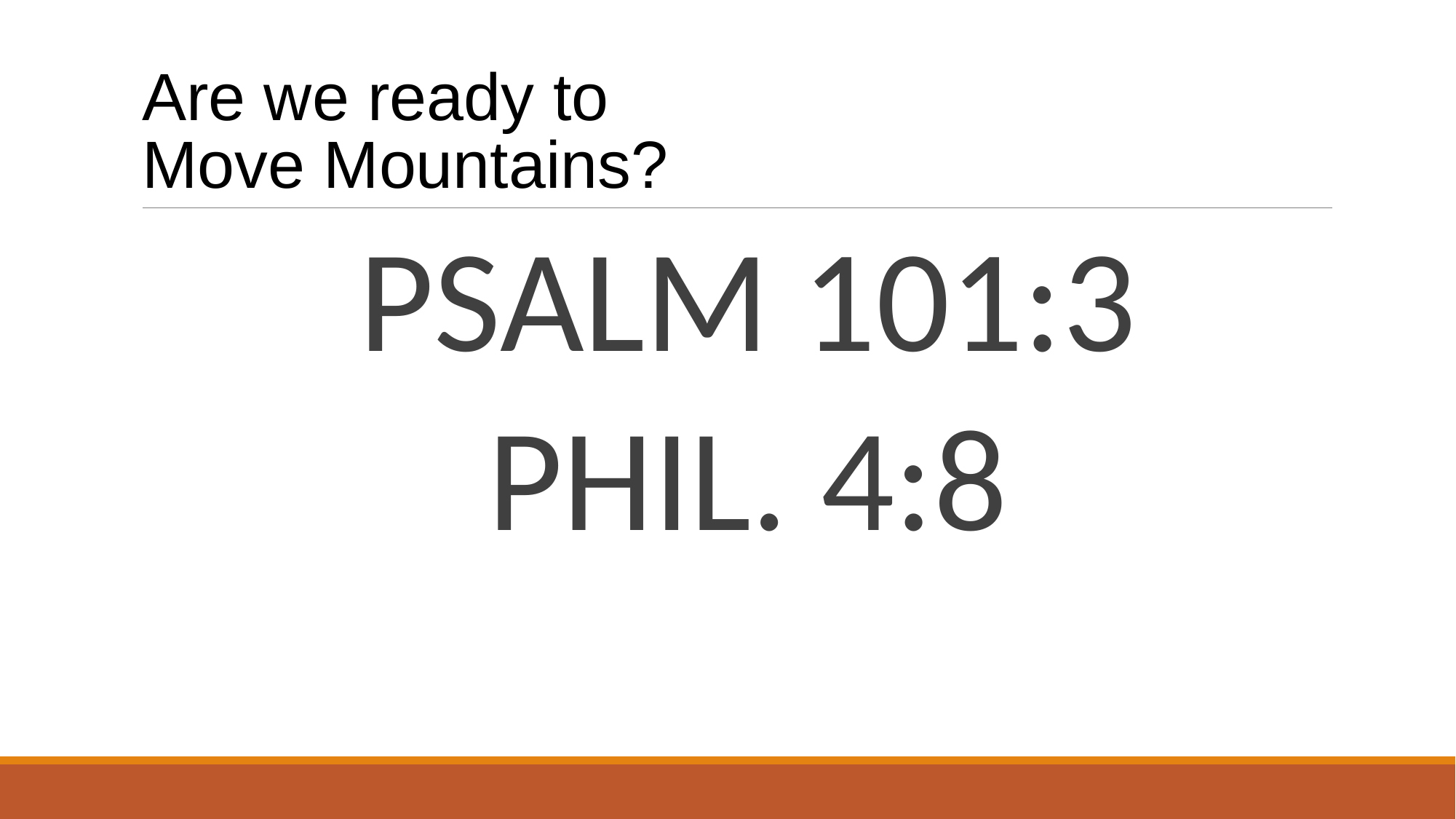

# Are we ready to Move Mountains?
PSALM 101:3
PHIL. 4:8